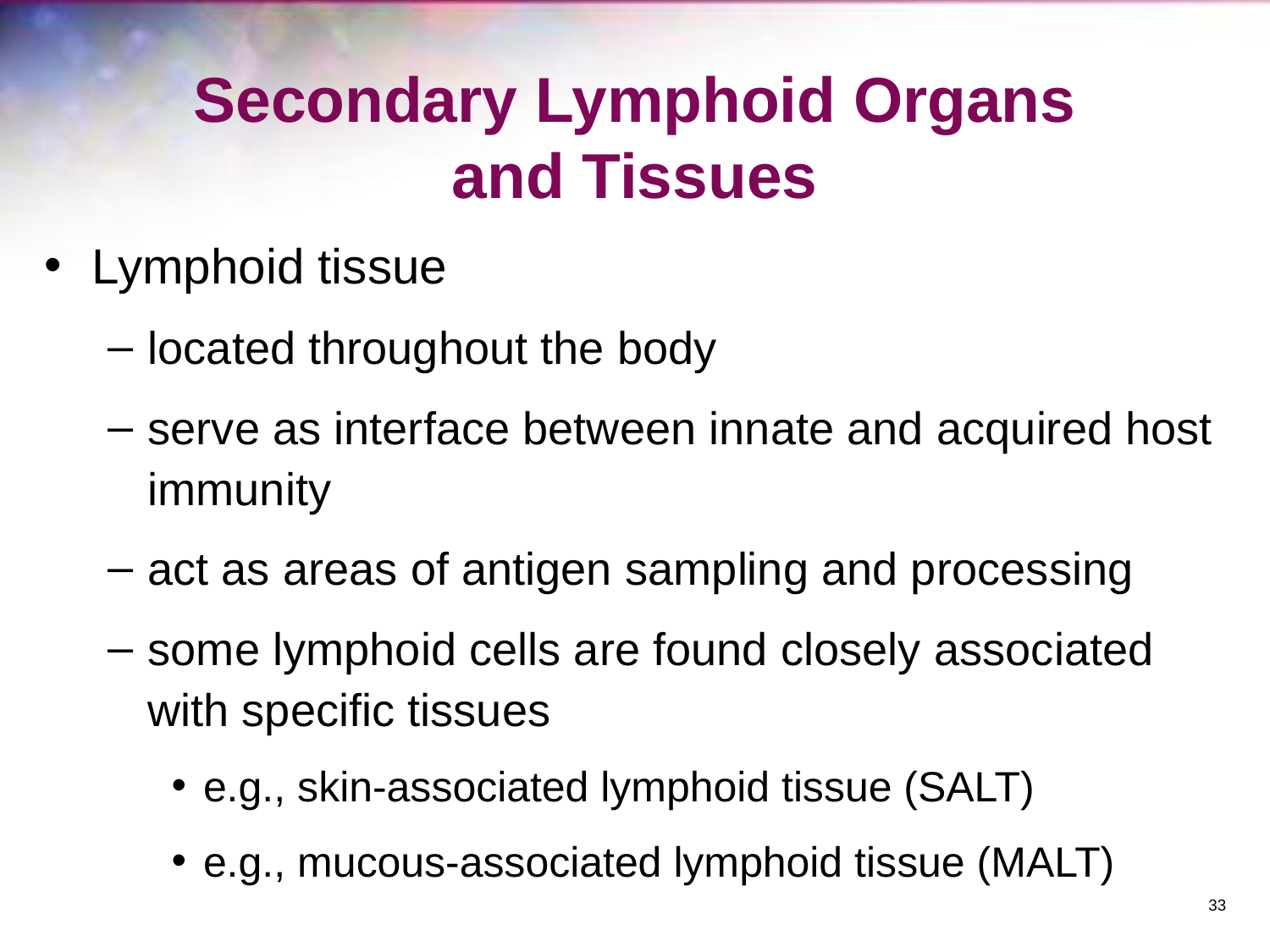

# Secondary Lymphoid Organs and Tissues
Lymphoid tissue
located throughout the body
serve as interface between innate and acquired host immunity
act as areas of antigen sampling and processing
some lymphoid cells are found closely associated with specific tissues
e.g., skin-associated lymphoid tissue (SALT)
e.g., mucous-associated lymphoid tissue (MALT)
33